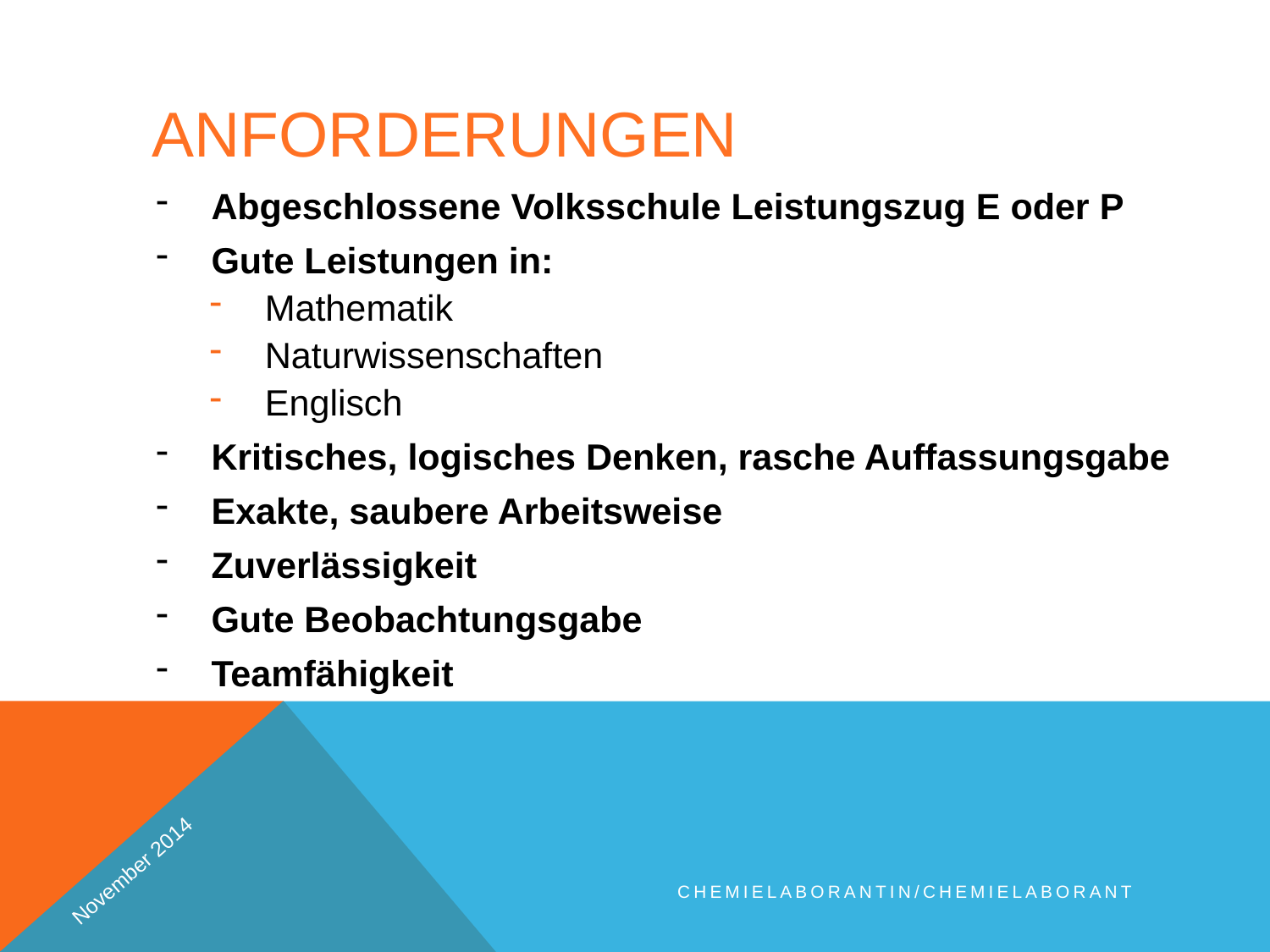

# Anforderungen

Abgeschlossene Volksschule Leistungszug E oder P
Gute Leistungen in:
Mathematik
Naturwissenschaften
Englisch
Kritisches, logisches Denken, rasche Auffassungsgabe
Exakte, saubere Arbeitsweise
Zuverlässigkeit
Gute Beobachtungsgabe
Teamfähigkeit
November 2014
Chemielaborantin/chemielaborant